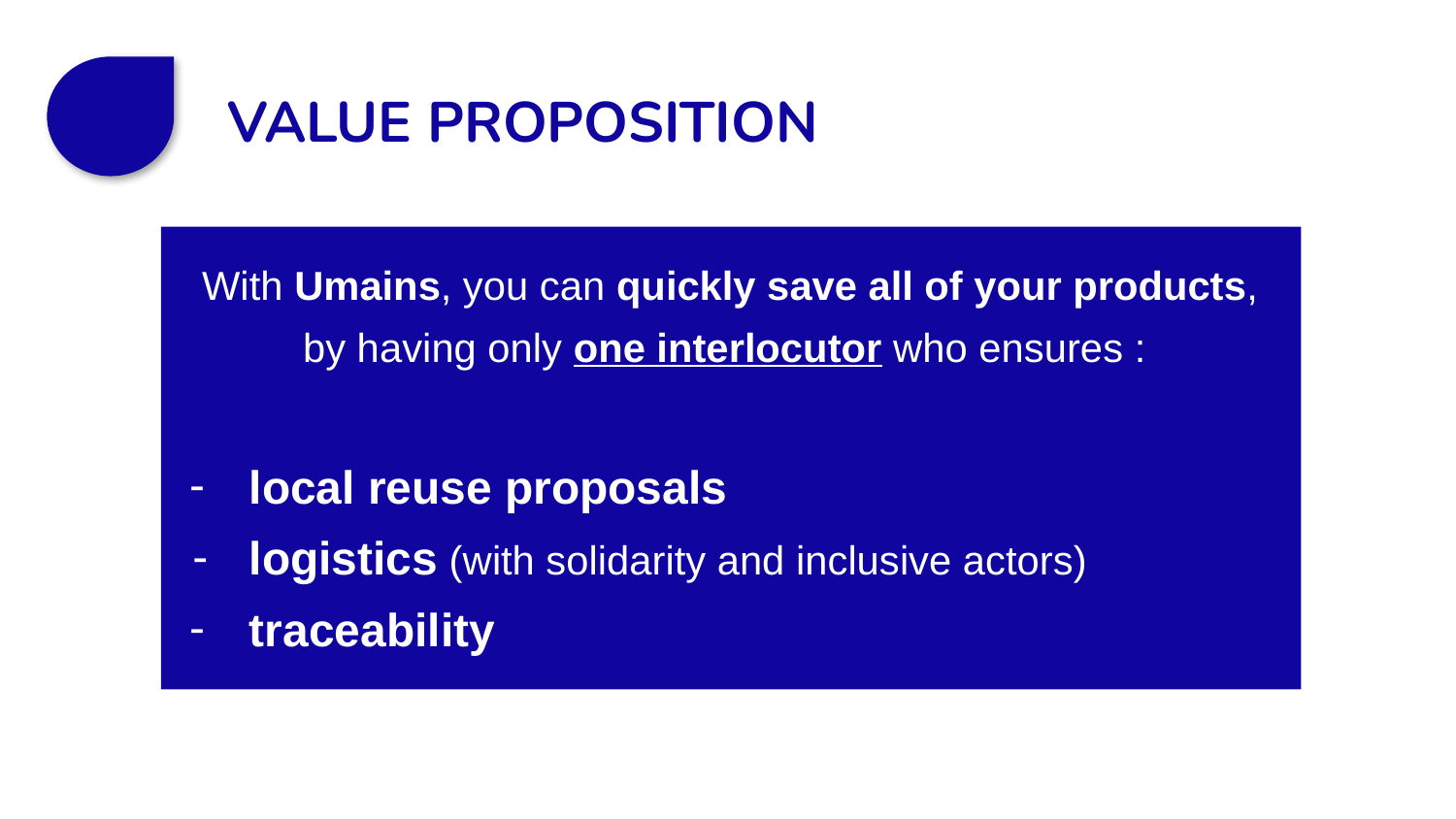

VALUE PROPOSITION

With Umains, you can quickly save all of your products, by having only one interlocutor who ensures :

local reuse proposals
logistics (with solidarity and inclusive actors)
traceability